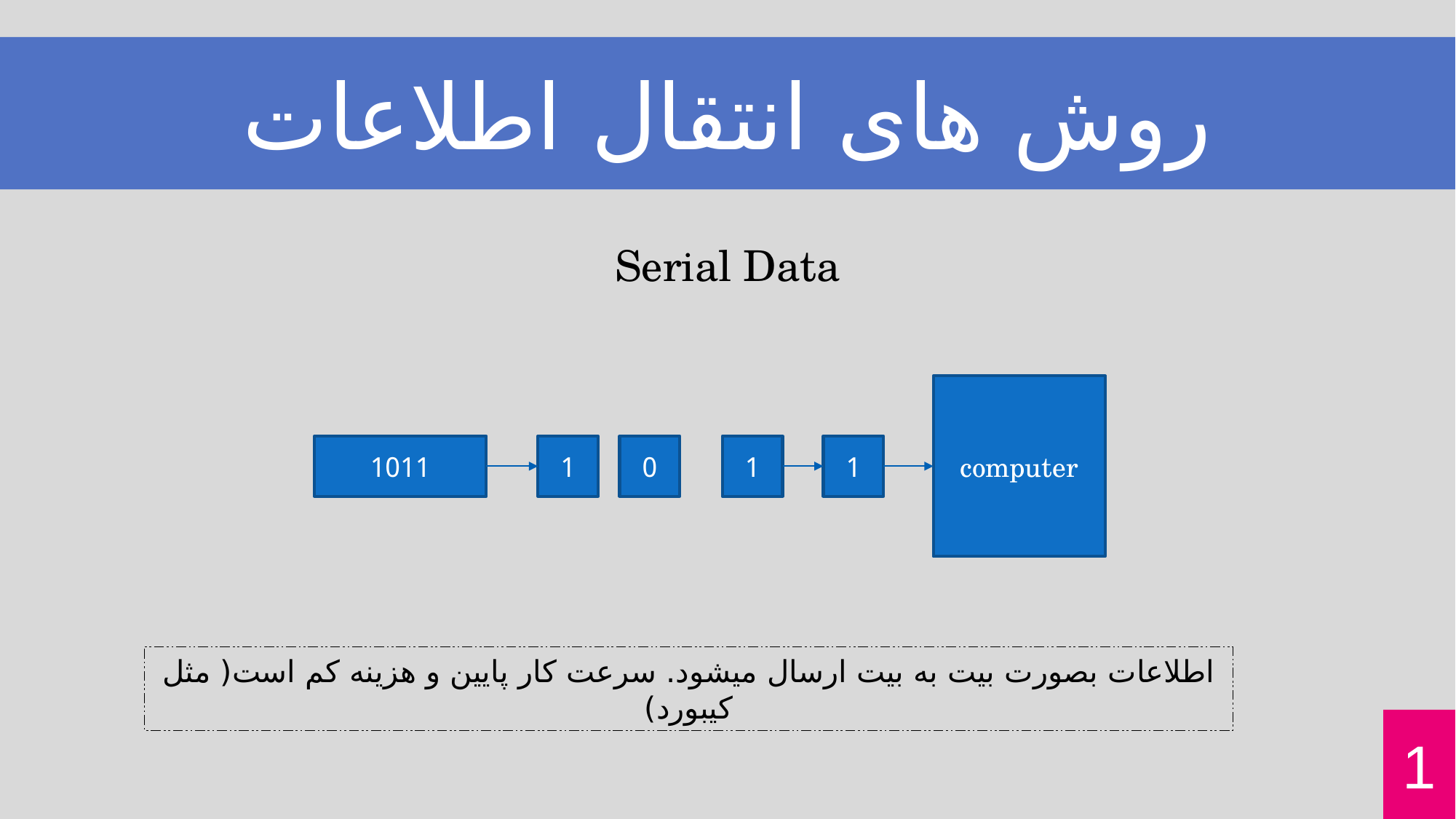

روش های انتقال اطلاعات
Serial Data
computer
1011
1
0
1
1
اطلاعات بصورت بیت به بیت ارسال میشود. سرعت کار پایین و هزینه کم است( مثل کیبورد)
1